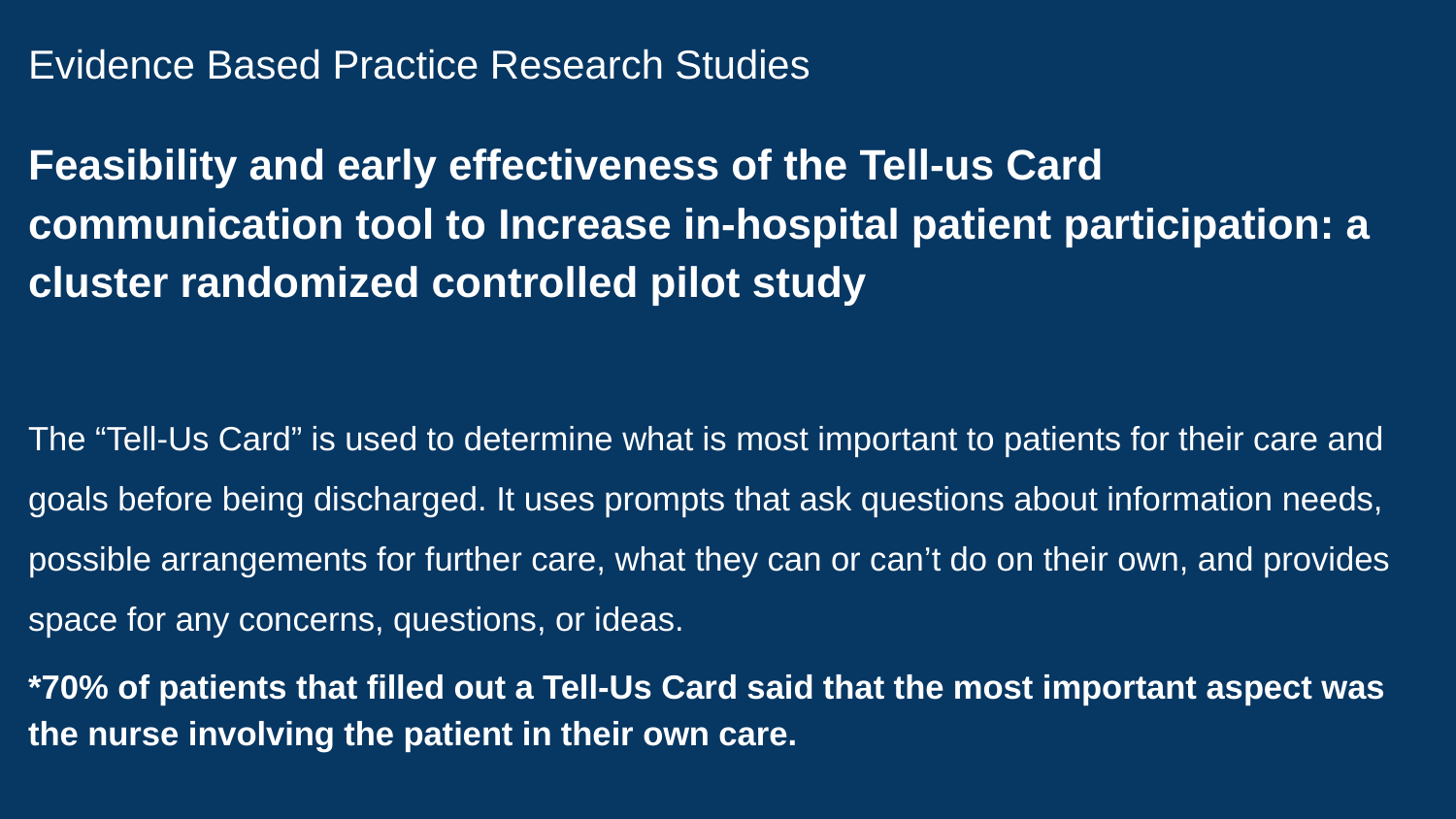

# Evidence Based Practice Research Studies
Feasibility and early effectiveness of the Tell-us Card communication tool to Increase in-hospital patient participation: a cluster randomized controlled pilot study

The “Tell-Us Card” is used to determine what is most important to patients for their care and goals before being discharged. It uses prompts that ask questions about information needs, possible arrangements for further care, what they can or can’t do on their own, and provides space for any concerns, questions, or ideas.
*70% of patients that filled out a Tell-Us Card said that the most important aspect was the nurse involving the patient in their own care.